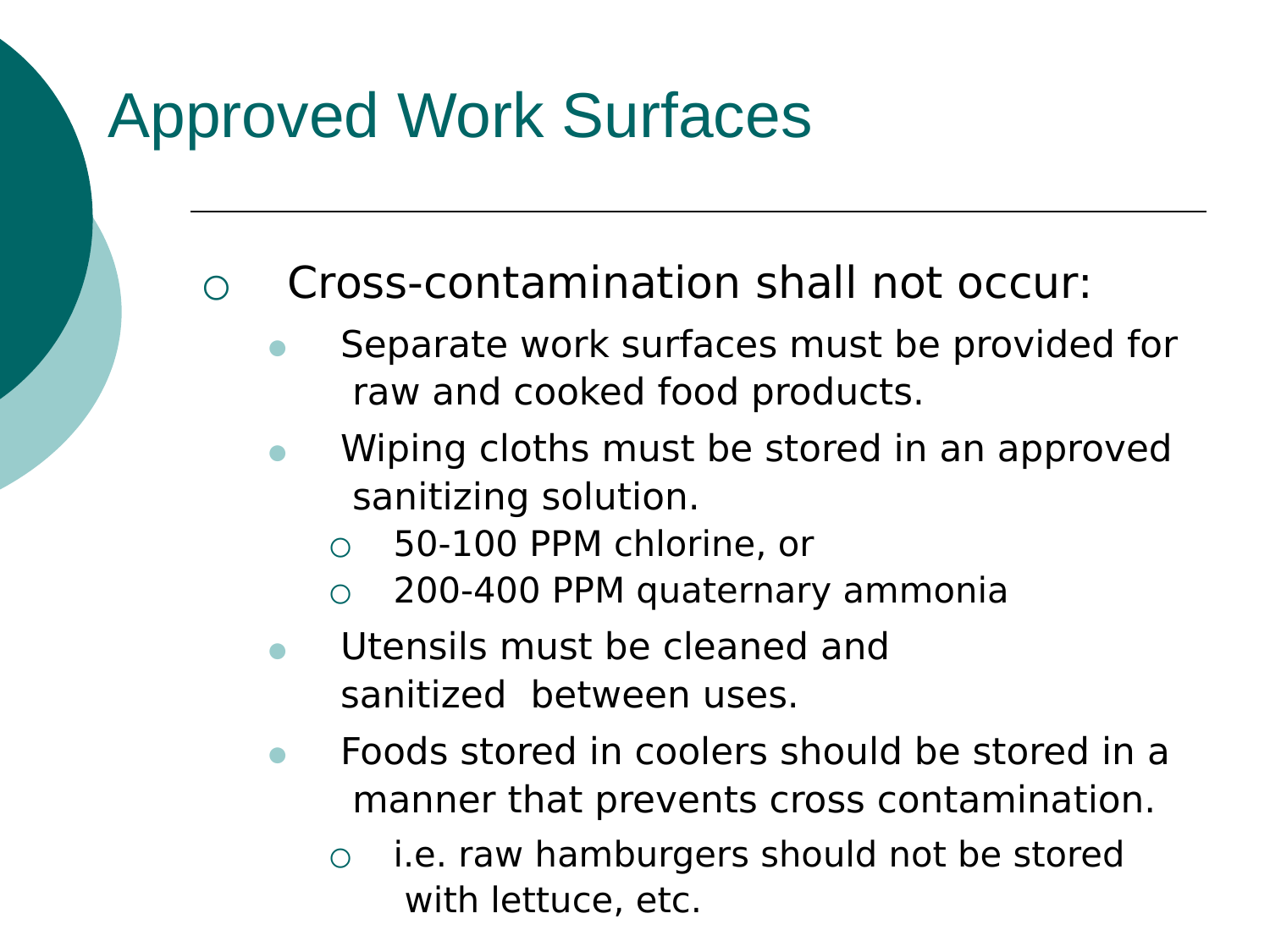

# Approved Work Surfaces
Cross-contamination shall not occur:
Separate work surfaces must be provided for  raw and cooked food products.
Wiping cloths must be stored in an approved  sanitizing solution.
50-100 PPM chlorine, or
200-400 PPM quaternary ammonia
Utensils must be cleaned and sanitized  between uses.
Foods stored in coolers should be stored in a  manner that prevents cross contamination.
i.e. raw hamburgers should not be stored  with lettuce, etc.